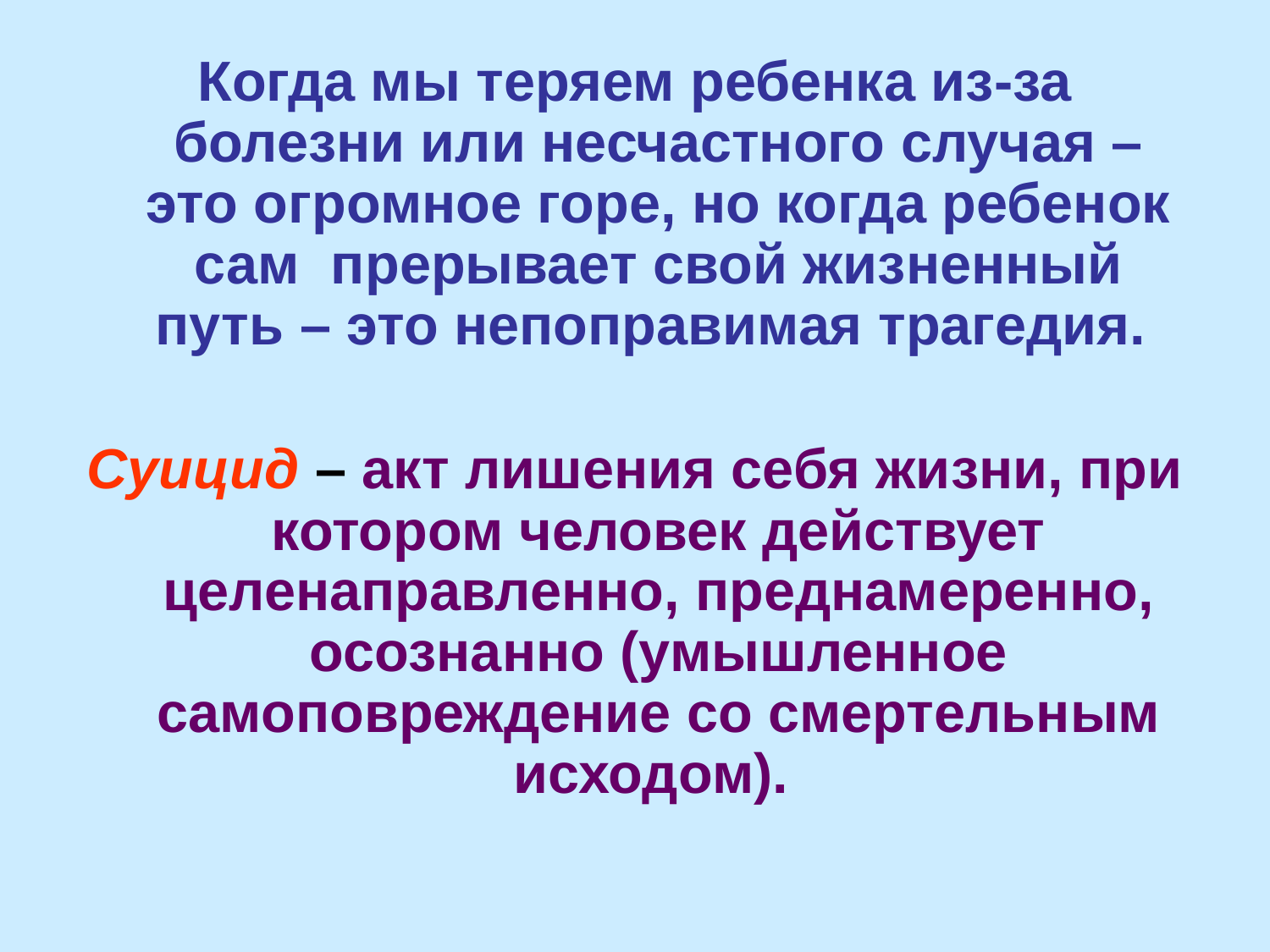

Когда мы теряем ребенка из-за болезни или несчастного случая – это огромное горе, но когда ребенок сам  прерывает свой жизненный путь – это непоправимая трагедия.

Суицид – акт лишения себя жизни, при котором человек действует целенаправленно, преднамеренно, осознанно (умышленное самоповреждение со смертельным исходом).